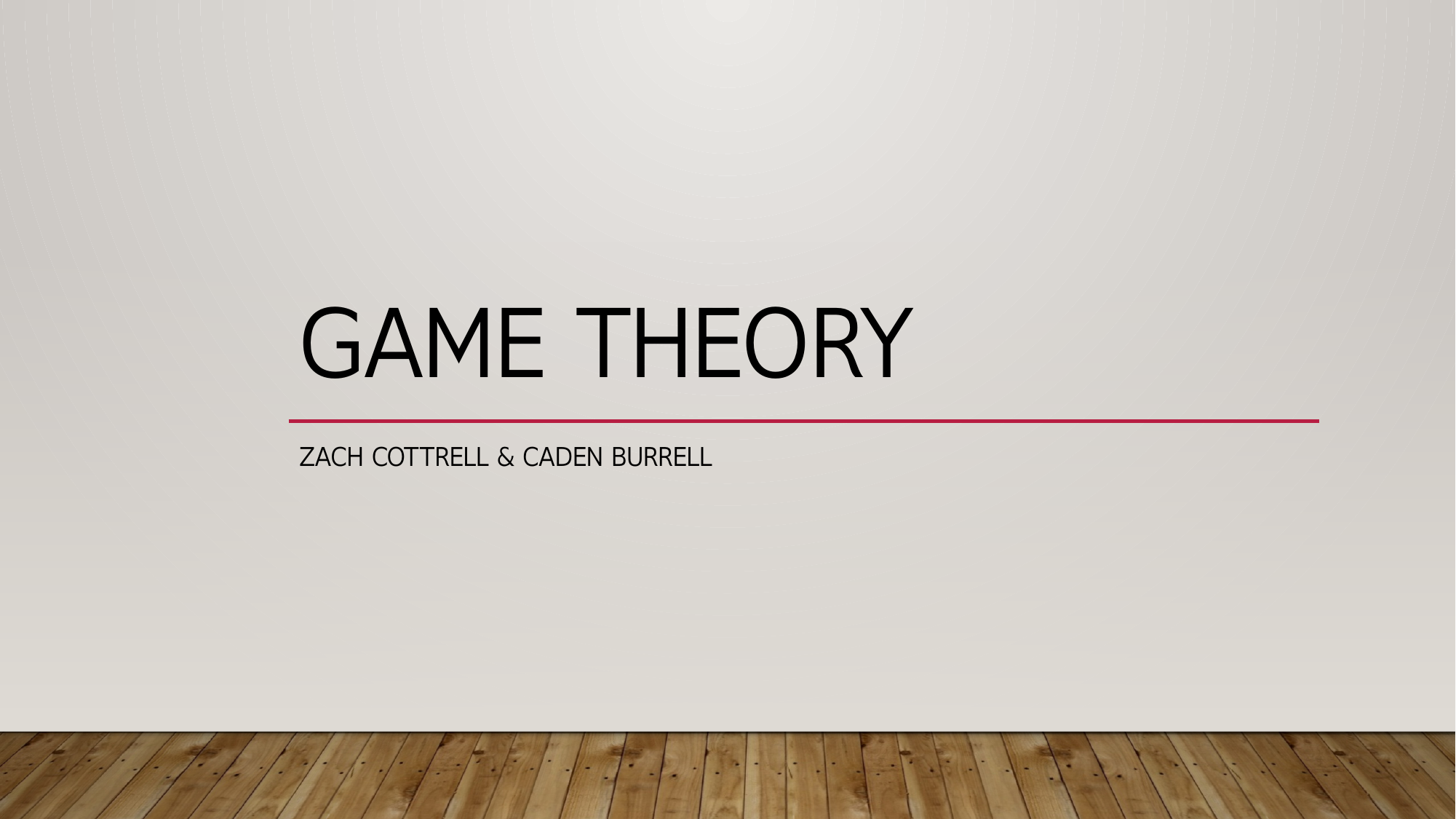

# Game theory
Zach Cottrell & Caden Burrell